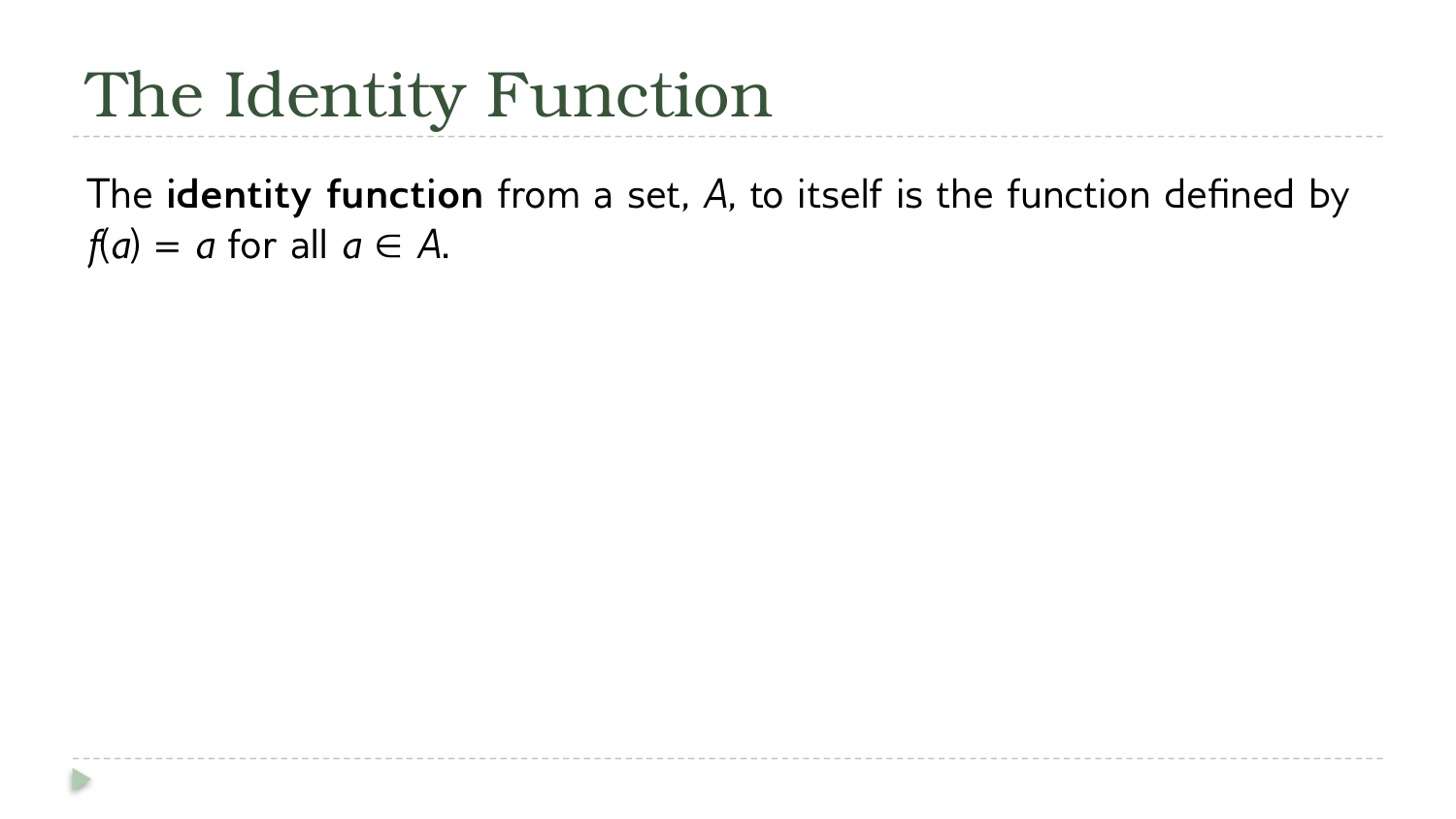

# The Identity Function
The identity function from a set, A, to itself is the function defined by f(a) = a for all a ∈ A.